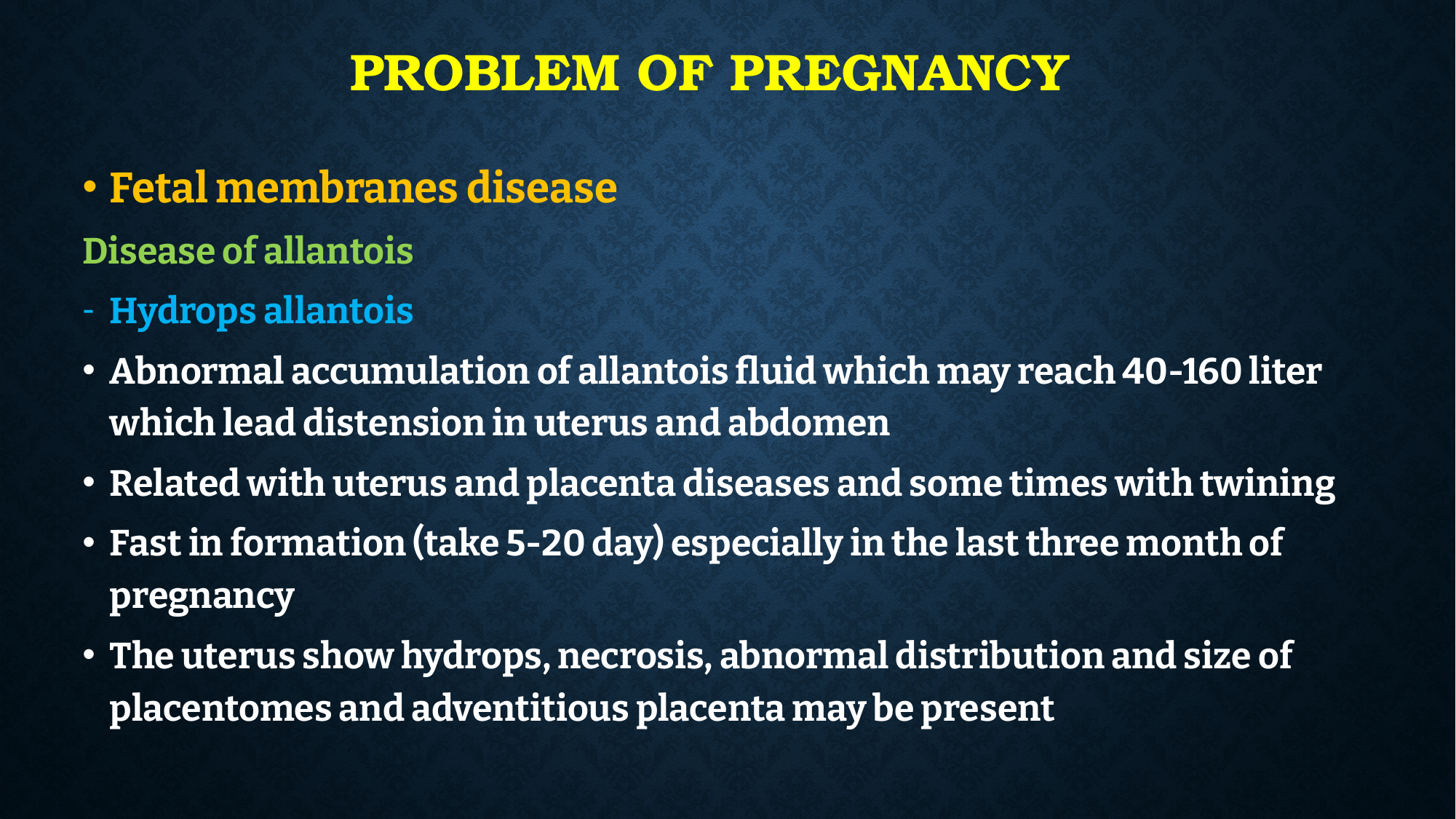

# Problem of pregnancy
Fetal membranes disease
Disease of allantois
Hydrops allantois
Abnormal accumulation of allantois fluid which may reach 40-160 liter which lead distension in uterus and abdomen
Related with uterus and placenta diseases and some times with twining
Fast in formation (take 5-20 day) especially in the last three month of pregnancy
The uterus show hydrops, necrosis, abnormal distribution and size of placentomes and adventitious placenta may be present